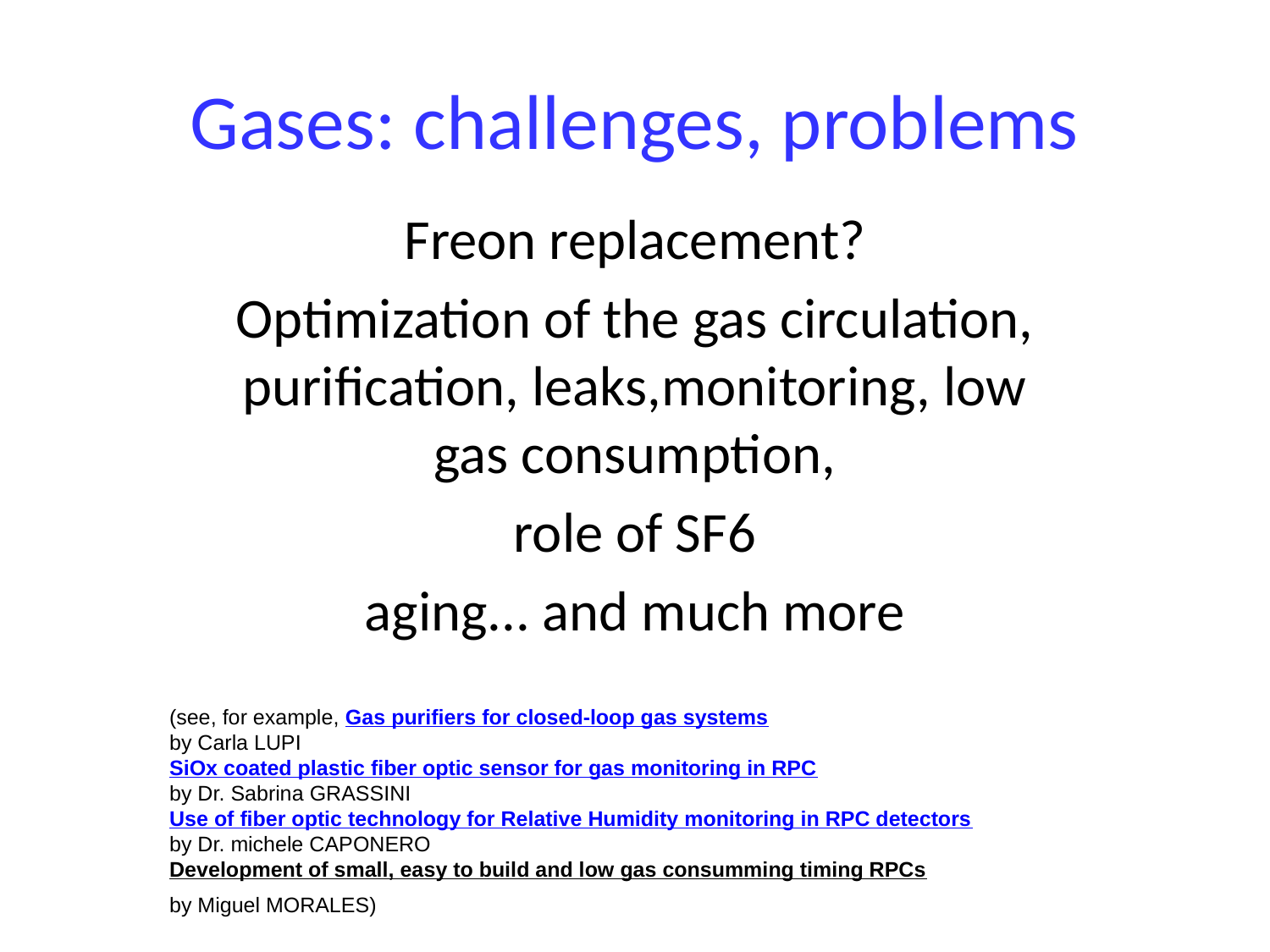

Gases: challenges, problems
Freon replacement?
Optimization of the gas circulation, purification, leaks,monitoring, low gas consumption,
role of SF6
aging... and much more

(see, for example, Gas purifiers for closed-loop gas systems
by Carla LUPI
SiOx coated plastic fiber optic sensor for gas monitoring in RPC
by Dr. Sabrina GRASSINI
Use of fiber optic technology for Relative Humidity monitoring in RPC detectors
by Dr. michele CAPONERO
Development of small, easy to build and low gas consumming timing RPCs
by Miguel MORALES)